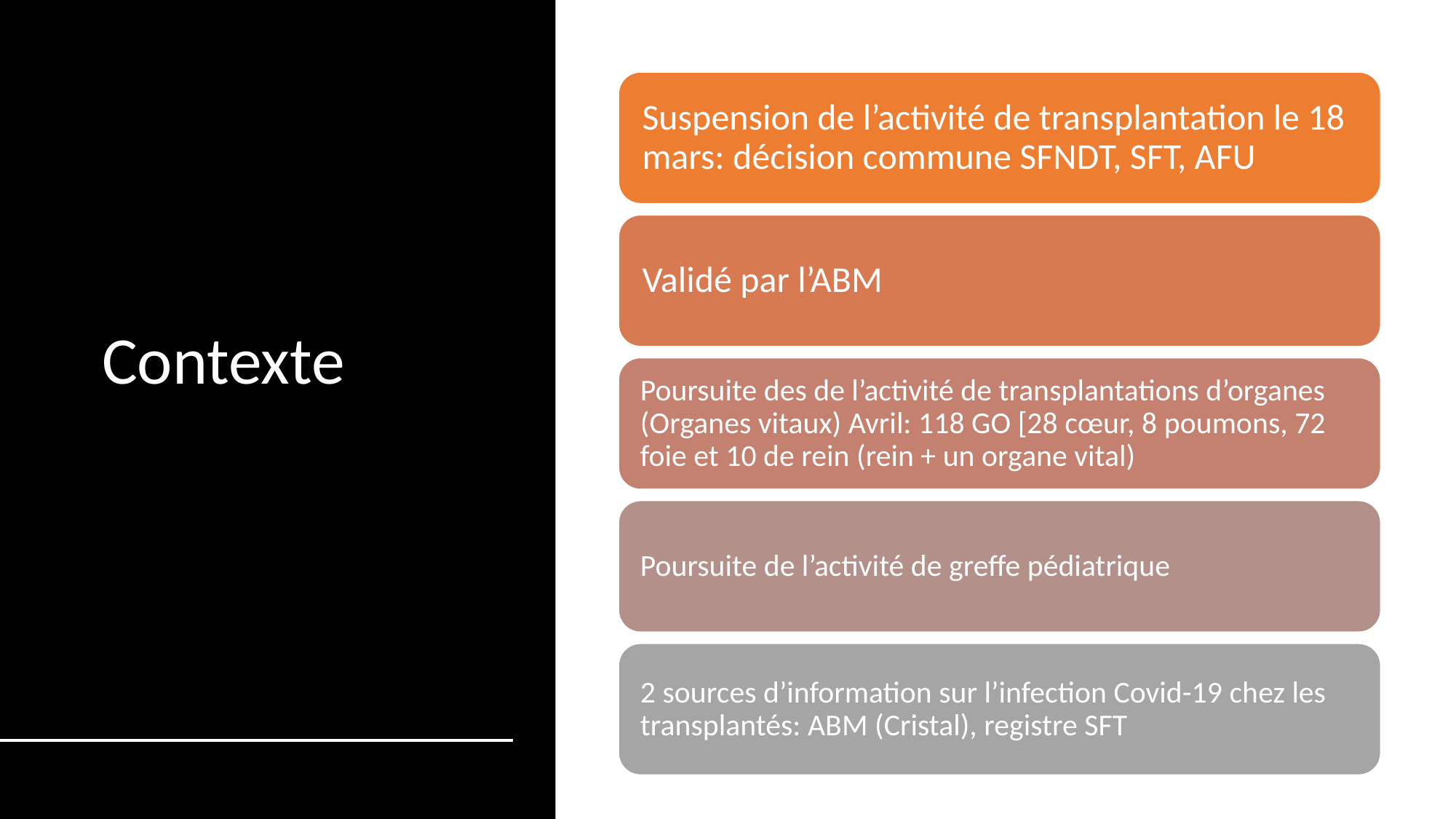

# Contexte
Suspension de l’activité de transplantation le 18 mars: décision commune SFNDT, SFT, AFU
Validé par l’ABM
Poursuite des de l’activité de transplantations d’organes (Organes vitaux) Avril: 118 GO [28 cœur, 8 poumons, 72 foie et 10 de rein (rein + un organe vital)
Poursuite de l’activité de greffe pédiatrique
2 sources d’information sur l’infection Covid-19 chez les transplantés: ABM (Cristal), registre SFT